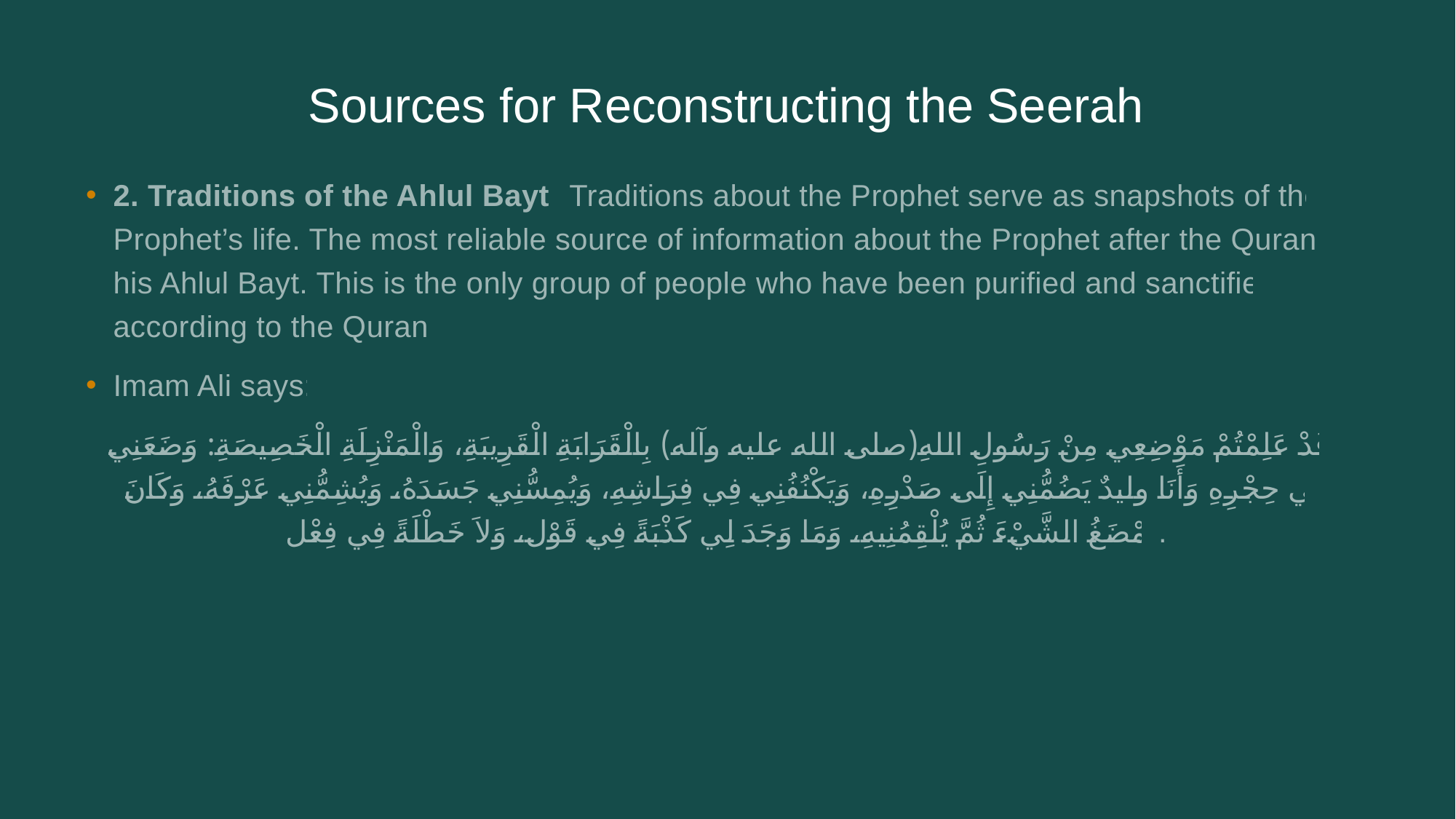

# Sources for Reconstructing the Seerah
2. Traditions of the Ahlul Bayt: Traditions about the Prophet serve as snapshots of the Prophet’s life. The most reliable source of information about the Prophet after the Quran is his Ahlul Bayt. This is the only group of people who have been purified and sanctified according to the Quran.
Imam Ali says:
وَقَدْ عَلِمْتُمْ مَوْضِعِي مِنْ رَسُولِ اللهِ(صلى الله عليه وآله) بِالْقَرَابَةِ الْقَرِيبَةِ، وَالْمَنْزِلَةِ الْخَصِيصَةِ: وَضَعَنِي فِي حِجْرِهِ وَأَنَا وليدٌ يَضُمُّنِي إِلَى صَدْرِهِ، وَيَكْنُفُنِي فِي فِرَاشِهِ، وَيُمِسُّنِي جَسَدَهُ، وَيُشِمُّنِي عَرْفَهُ، وَكَانَ يَمْضَغُ الشَّيْءَ ثُمَّ يُلْقِمُنِيهِ، وَمَا وَجَدَ لِي كَذْبَةً فِي قَوْل، وَلاَ خَطْلَةً فِي فِعْل.